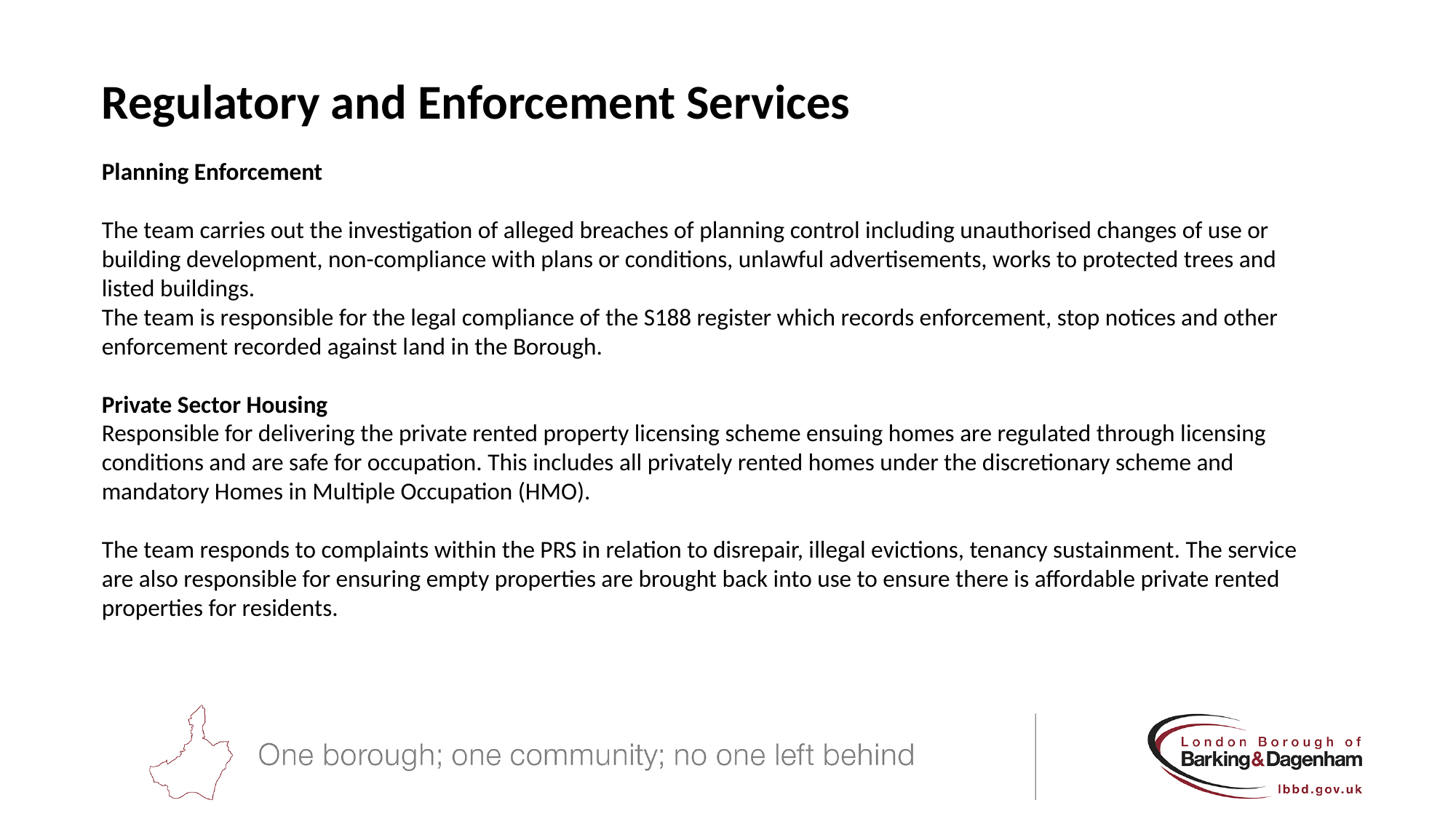

Regulatory and Enforcement Services
Planning Enforcement

The team carries out the investigation of alleged breaches of planning control including unauthorised changes of use or building development, non-compliance with plans or conditions, unlawful advertisements, works to protected trees and listed buildings.
The team is responsible for the legal compliance of the S188 register which records enforcement, stop notices and other enforcement recorded against land in the Borough.

Private Sector Housing
Responsible for delivering the private rented property licensing scheme ensuing homes are regulated through licensing conditions and are safe for occupation. This includes all privately rented homes under the discretionary scheme and mandatory Homes in Multiple Occupation (HMO).

The team responds to complaints within the PRS in relation to disrepair, illegal evictions, tenancy sustainment. The service are also responsible for ensuring empty properties are brought back into use to ensure there is affordable private rented properties for residents.